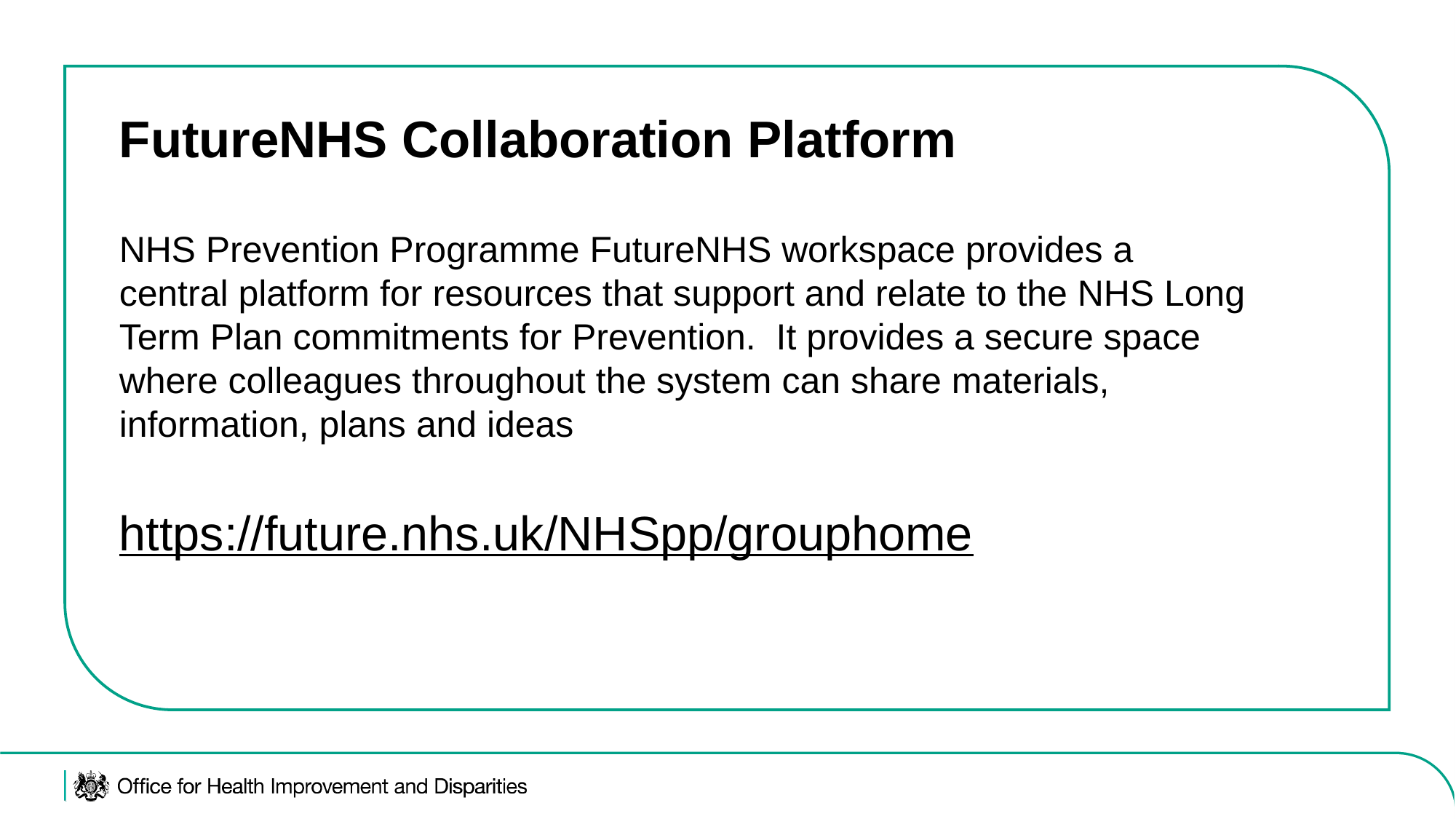

FutureNHS Collaboration Platform
NHS Prevention Programme FutureNHS workspace provides a central platform for resources that support and relate to the NHS Long Term Plan commitments for Prevention.  It provides a secure space where colleagues throughout the system can share materials, information, plans and ideas

https://future.nhs.uk/NHSpp/grouphome